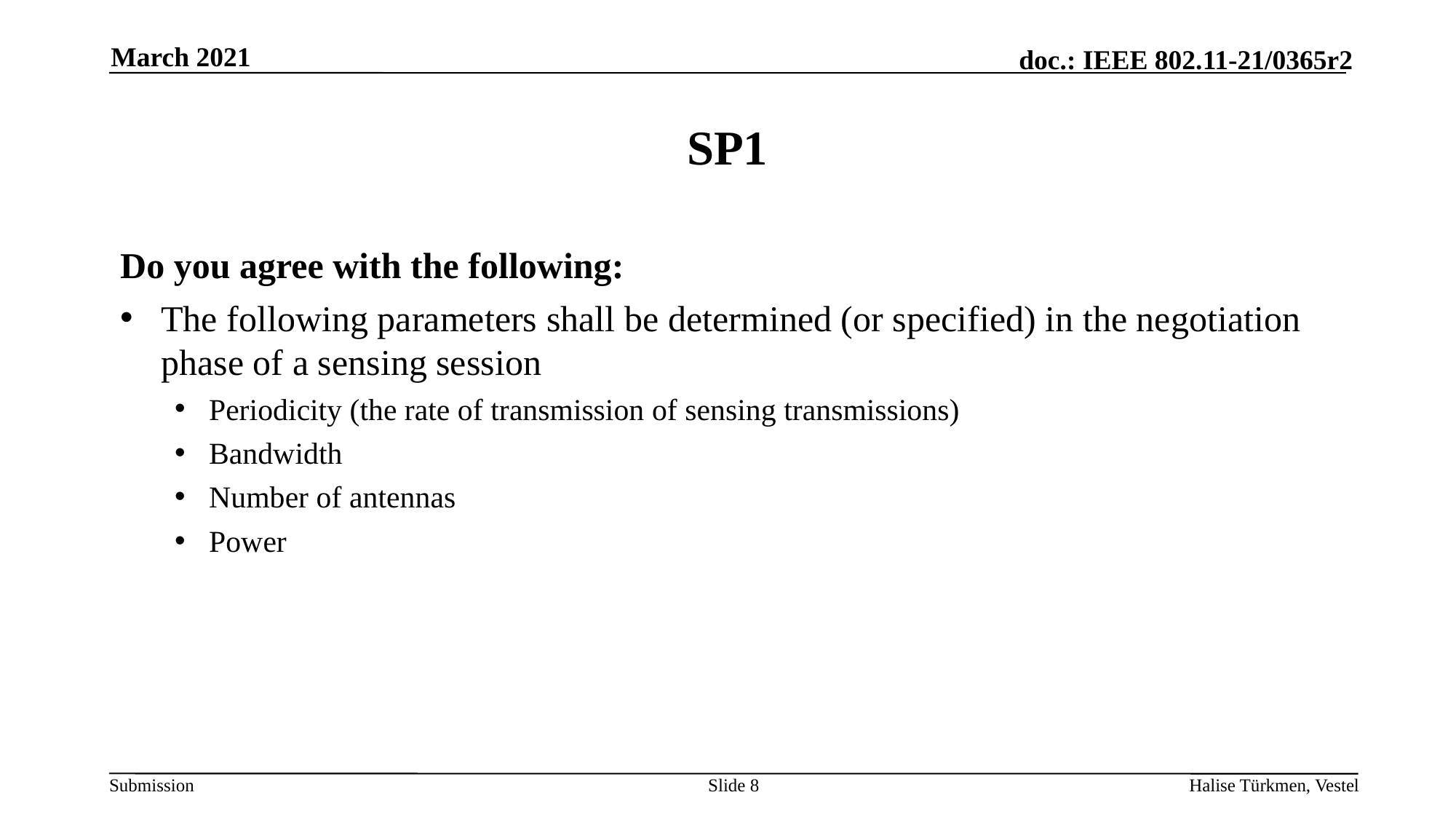

March 2021
# SP1
Do you agree with the following:
The following parameters shall be determined (or specified) in the negotiation phase of a sensing session
Periodicity (the rate of transmission of sensing transmissions)
Bandwidth
Number of antennas
Power
Slide 8
Halise Türkmen, Vestel